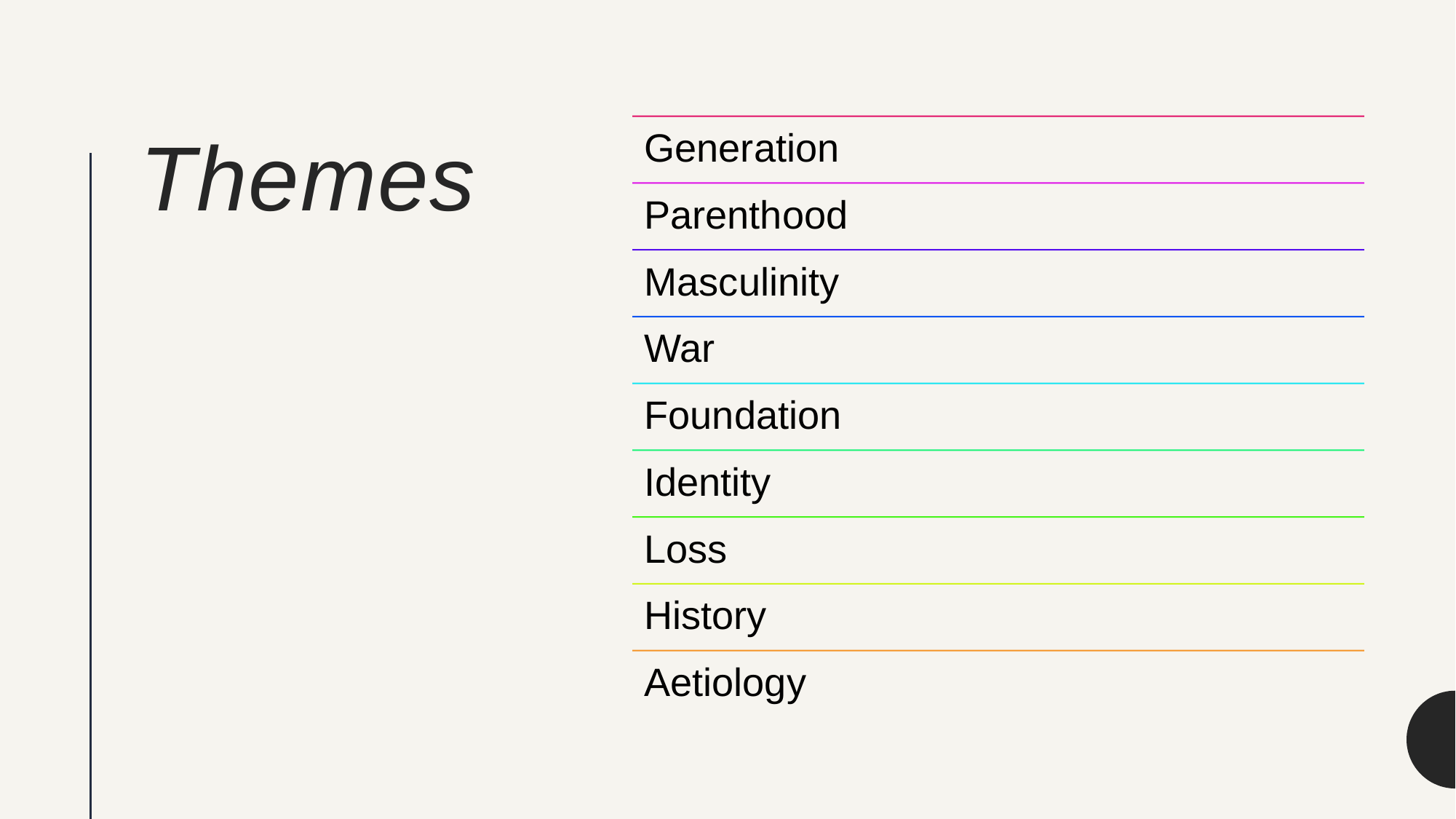

Generation
Parenthood
Masculinity
War
Foundation
Identity
Loss
History
Aetiology
# Themes